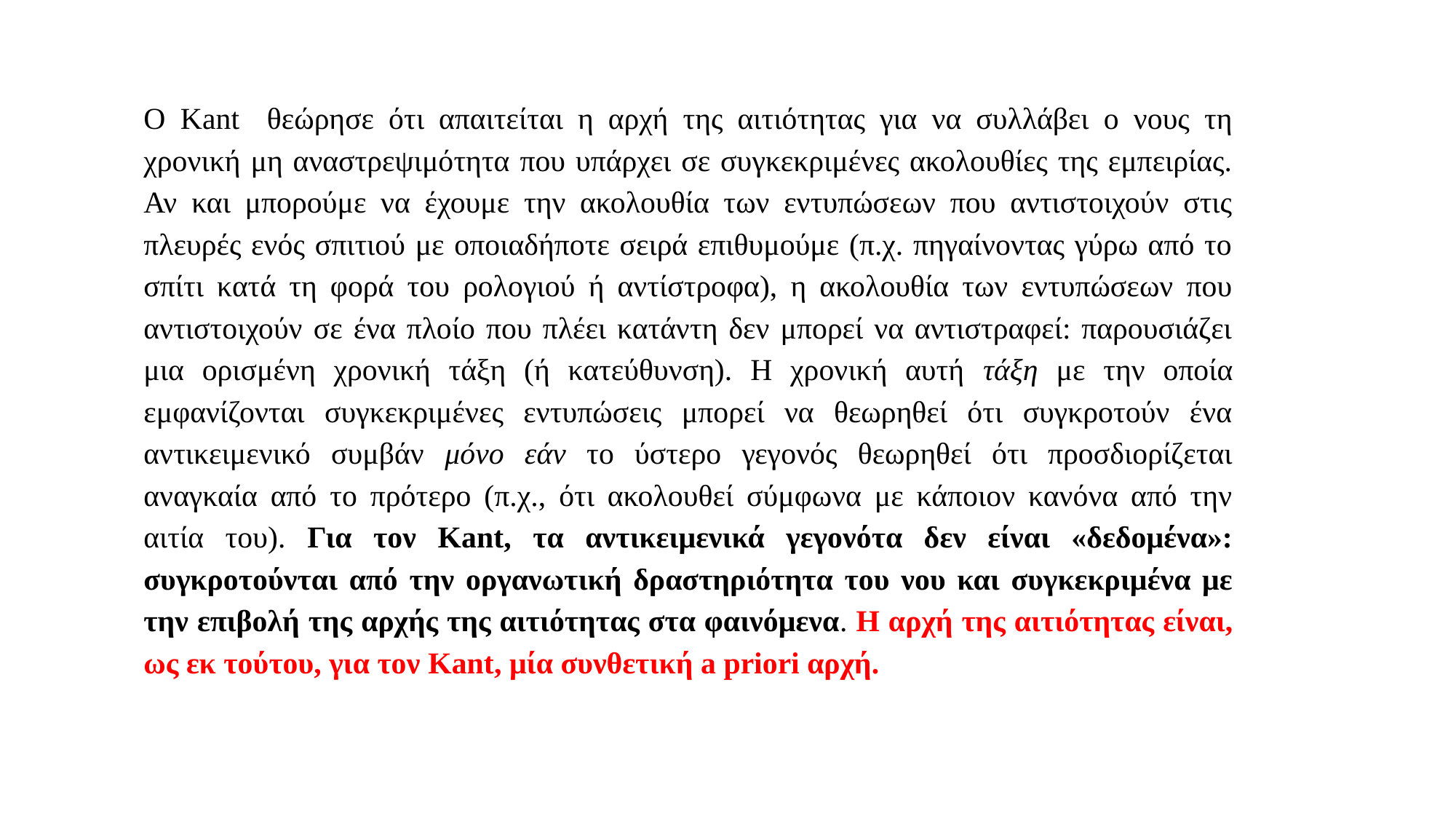

Ο Κant 	θεώρησε ότι απαιτείται η αρχή της αιτιότητας για να συλλάβει ο νους τη χρονική μη αναστρεψιμότητα που υπάρχει σε συγκεκριμένες ακολουθίες της εμπειρίας. Αν και μπορούμε να έχουμε την ακολουθία των εντυπώσεων που αντιστοιχούν στις πλευρές ενός σπιτιού με οποιαδήποτε σειρά επιθυμούμε (π.χ. πηγαίνοντας γύρω από το σπίτι κατά τη φορά του ρολογιού ή αντίστροφα), η ακολουθία των εντυπώσεων που αντιστοιχούν σε ένα πλοίο που πλέει κατάντη δεν μπορεί να αντιστραφεί: παρουσιάζει μια ορισμένη χρονική τάξη (ή κατεύθυνση). Η χρονική αυτή τάξη με την οποία εμφανίζονται συγκεκριμένες εντυπώσεις μπορεί να θεωρηθεί ότι συγκροτούν ένα αντικειμενικό συμβάν μόνο εάν το ύστερο γεγονός θεωρηθεί ότι προσδιορίζεται αναγκαία από το πρότερο (π.χ., ότι ακολουθεί σύμφωνα με κάποιον κανόνα από την αιτία του). Για τον Kant, τα αντικειμενικά γεγονότα δεν είναι «δεδομένα»: συγκροτούνται από την οργανωτική δραστηριότητα του νου και συγκεκριμένα με την επιβολή της αρχής της αιτιότητας στα φαινόμενα. Η αρχή της αιτιότητας είναι, ως εκ τούτου, για τον Kant, μία συνθετική a priori αρχή.